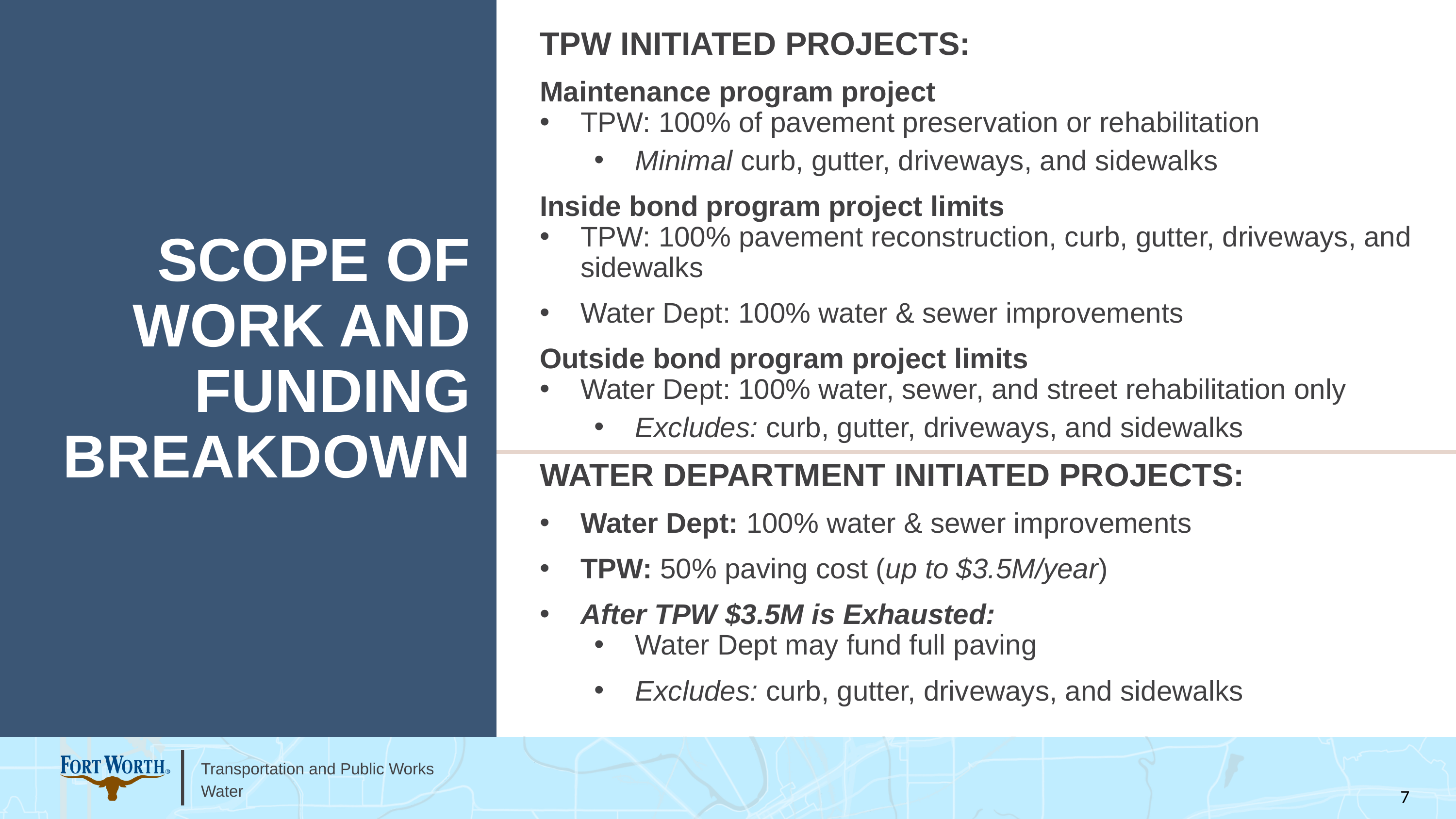

TPW Initiated Projects:
Maintenance program project
TPW: 100% of pavement preservation or rehabilitation
Minimal curb, gutter, driveways, and sidewalks
Inside bond program project limits
TPW: 100% pavement reconstruction, curb, gutter, driveways, and sidewalks
Water Dept: 100% water & sewer improvements
Outside bond program project limits
Water Dept: 100% water, sewer, and street rehabilitation only
Excludes: curb, gutter, driveways, and sidewalks
Water Department Initiated Projects:
Water Dept: 100% water & sewer improvements
TPW: 50% paving cost (up to $3.5M/year)
After TPW $3.5M is Exhausted:
Water Dept may fund full paving
Excludes: curb, gutter, driveways, and sidewalks

Scope of work and funding breakdown
7